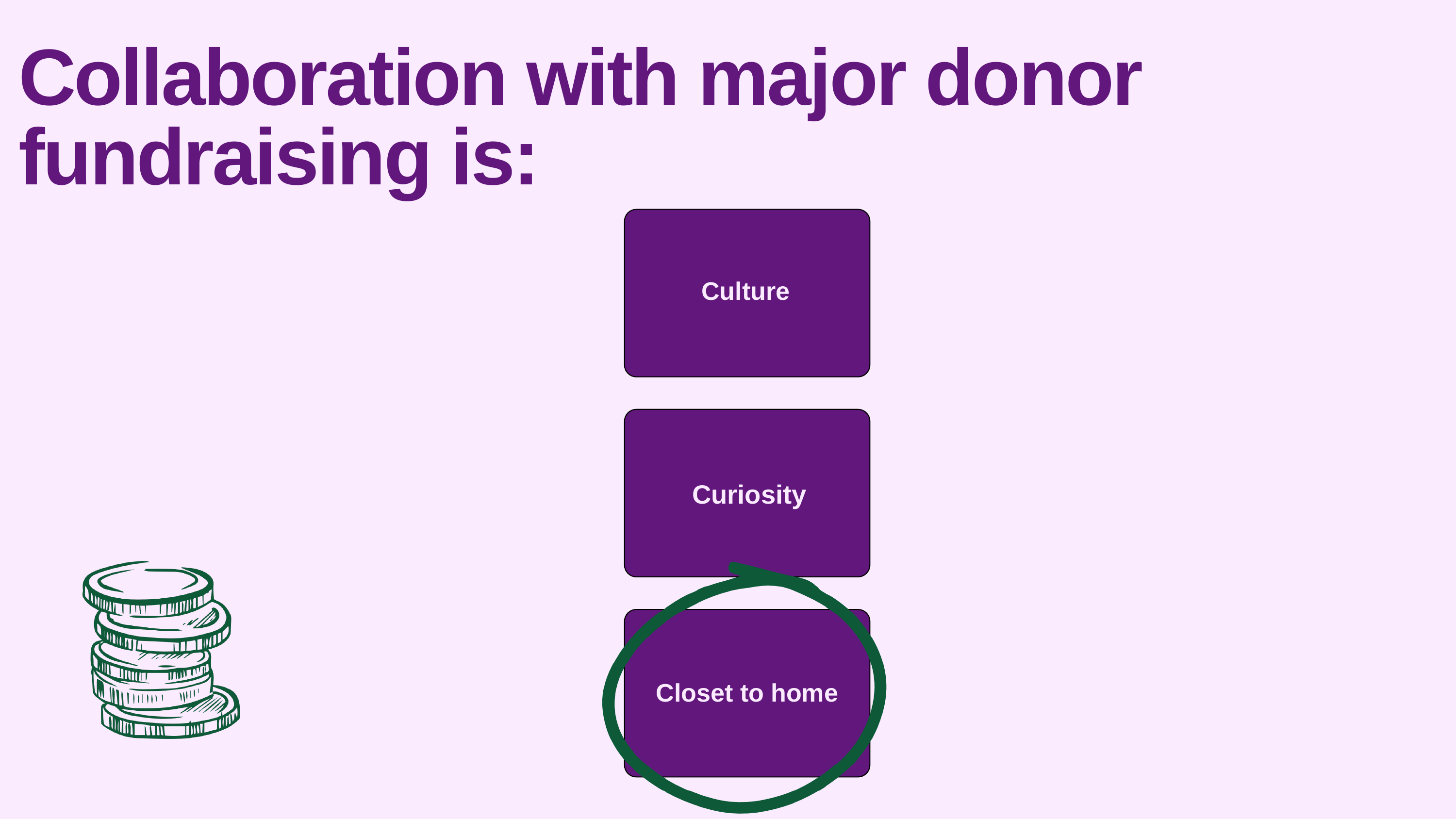

Collaboration with major donor fundraising is:

Culture

Curiosity

Closet to home